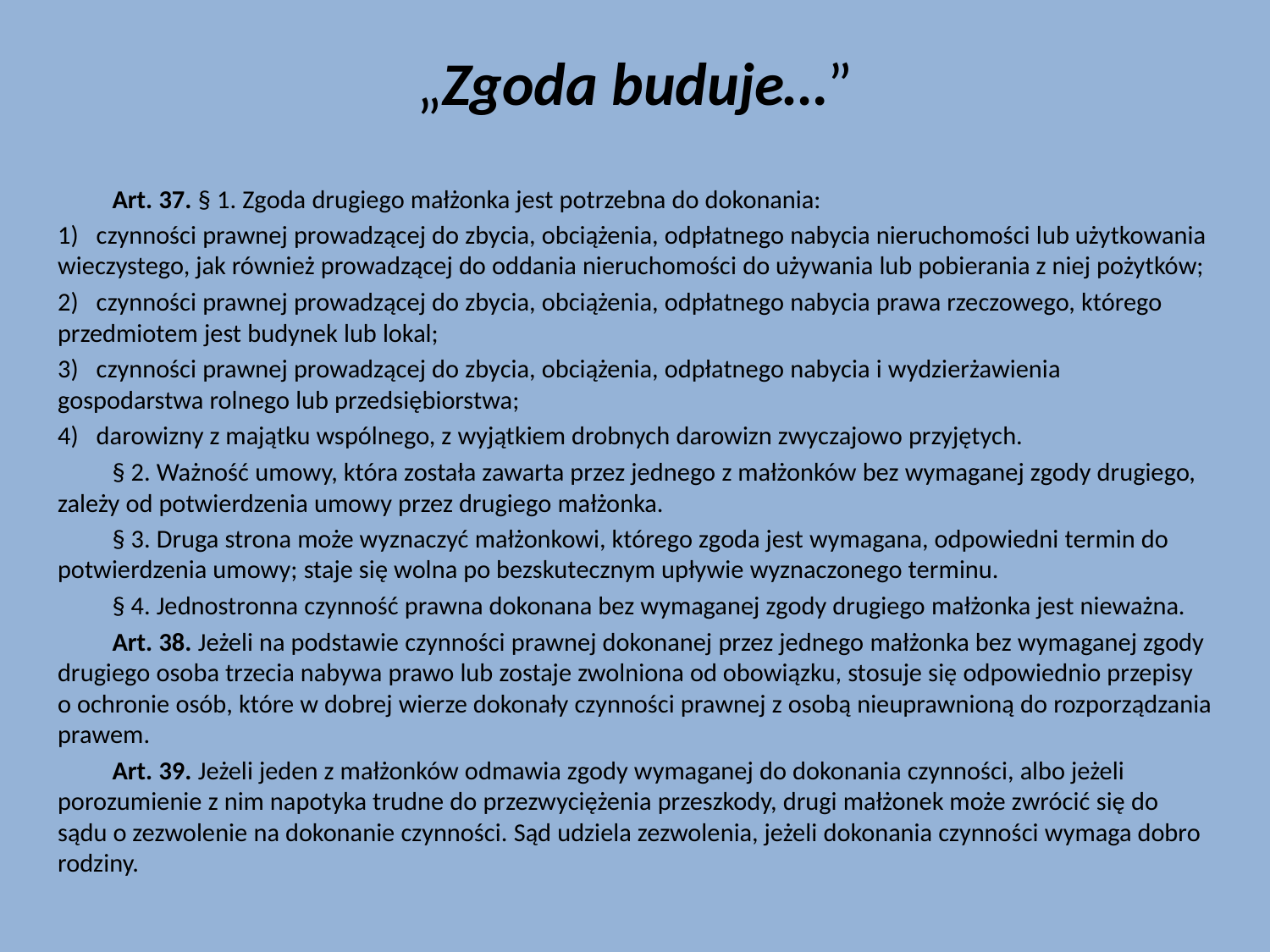

# „Zgoda buduje…”
	Art. 37. § 1. Zgoda drugiego małżonka jest potrzebna do dokonania:
1)   czynności prawnej prowadzącej do zbycia, obciążenia, odpłatnego nabycia nieruchomości lub użytkowania wieczystego, jak również prowadzącej do oddania nieruchomości do używania lub pobierania z niej pożytków;
2)   czynności prawnej prowadzącej do zbycia, obciążenia, odpłatnego nabycia prawa rzeczowego, którego przedmiotem jest budynek lub lokal;
3)   czynności prawnej prowadzącej do zbycia, obciążenia, odpłatnego nabycia i wydzierżawienia gospodarstwa rolnego lub przedsiębiorstwa;
4)   darowizny z majątku wspólnego, z wyjątkiem drobnych darowizn zwyczajowo przyjętych.
	§ 2. Ważność umowy, która została zawarta przez jednego z małżonków bez wymaganej zgody drugiego, zależy od potwierdzenia umowy przez drugiego małżonka.
	§ 3. Druga strona może wyznaczyć małżonkowi, którego zgoda jest wymagana, odpowiedni termin do potwierdzenia umowy; staje się wolna po bezskutecznym upływie wyznaczonego terminu.
	§ 4. Jednostronna czynność prawna dokonana bez wymaganej zgody drugiego małżonka jest nieważna.
	Art. 38. Jeżeli na podstawie czynności prawnej dokonanej przez jednego małżonka bez wymaganej zgody drugiego osoba trzecia nabywa prawo lub zostaje zwolniona od obowiązku, stosuje się odpowiednio przepisy o ochronie osób, które w dobrej wierze dokonały czynności prawnej z osobą nieuprawnioną do rozporządzania prawem.
	Art. 39. Jeżeli jeden z małżonków odmawia zgody wymaganej do dokonania czynności, albo jeżeli porozumienie z nim napotyka trudne do przezwyciężenia przeszkody, drugi małżonek może zwrócić się do sądu o zezwolenie na dokonanie czynności. Sąd udziela zezwolenia, jeżeli dokonania czynności wymaga dobro rodziny.